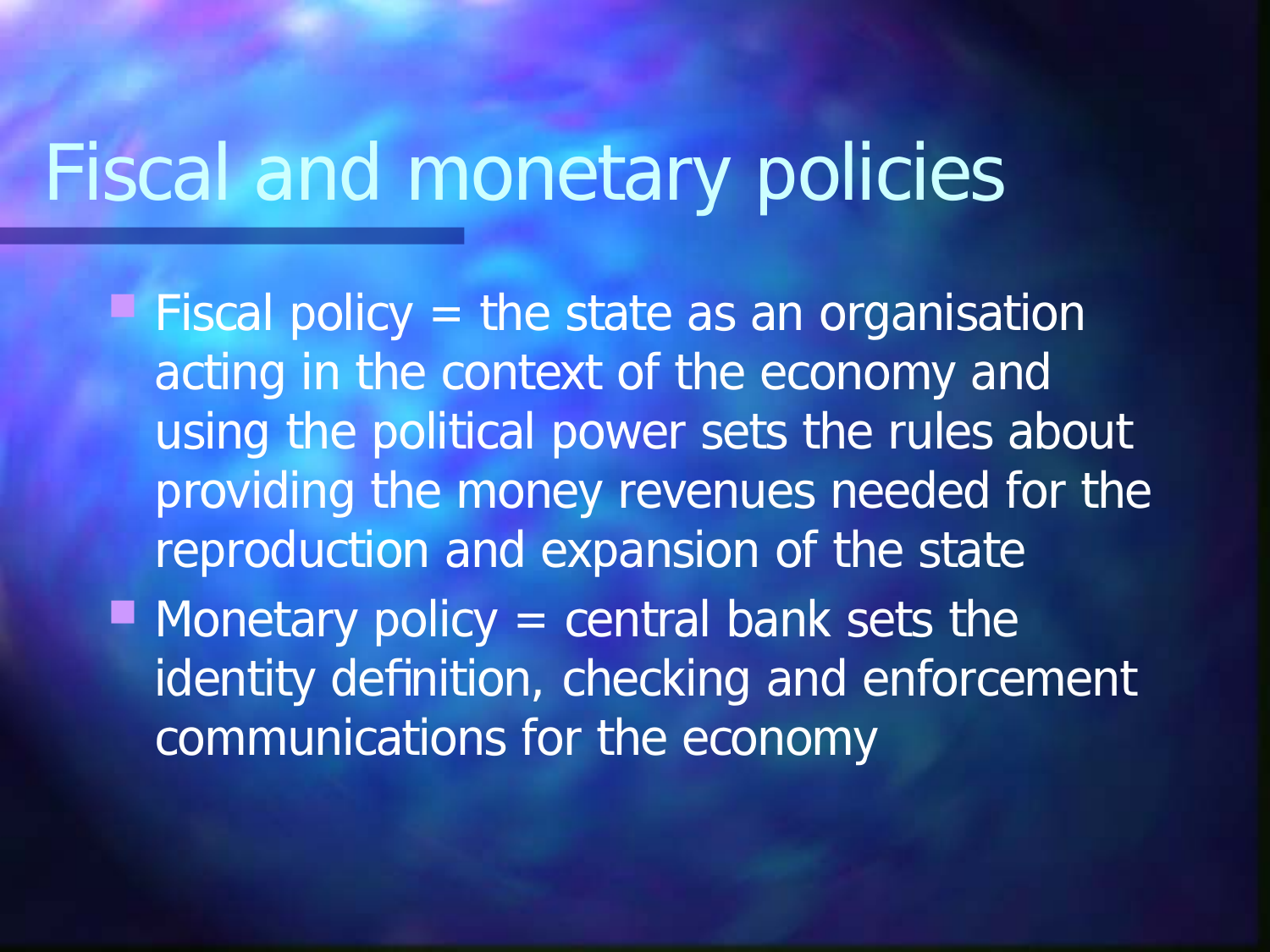

# Fiscal and monetary policies
Fiscal policy = the state as an organisation acting in the context of the economy and using the political power sets the rules about providing the money revenues needed for the reproduction and expansion of the state
Monetary policy = central bank sets the identity definition, checking and enforcement communications for the economy